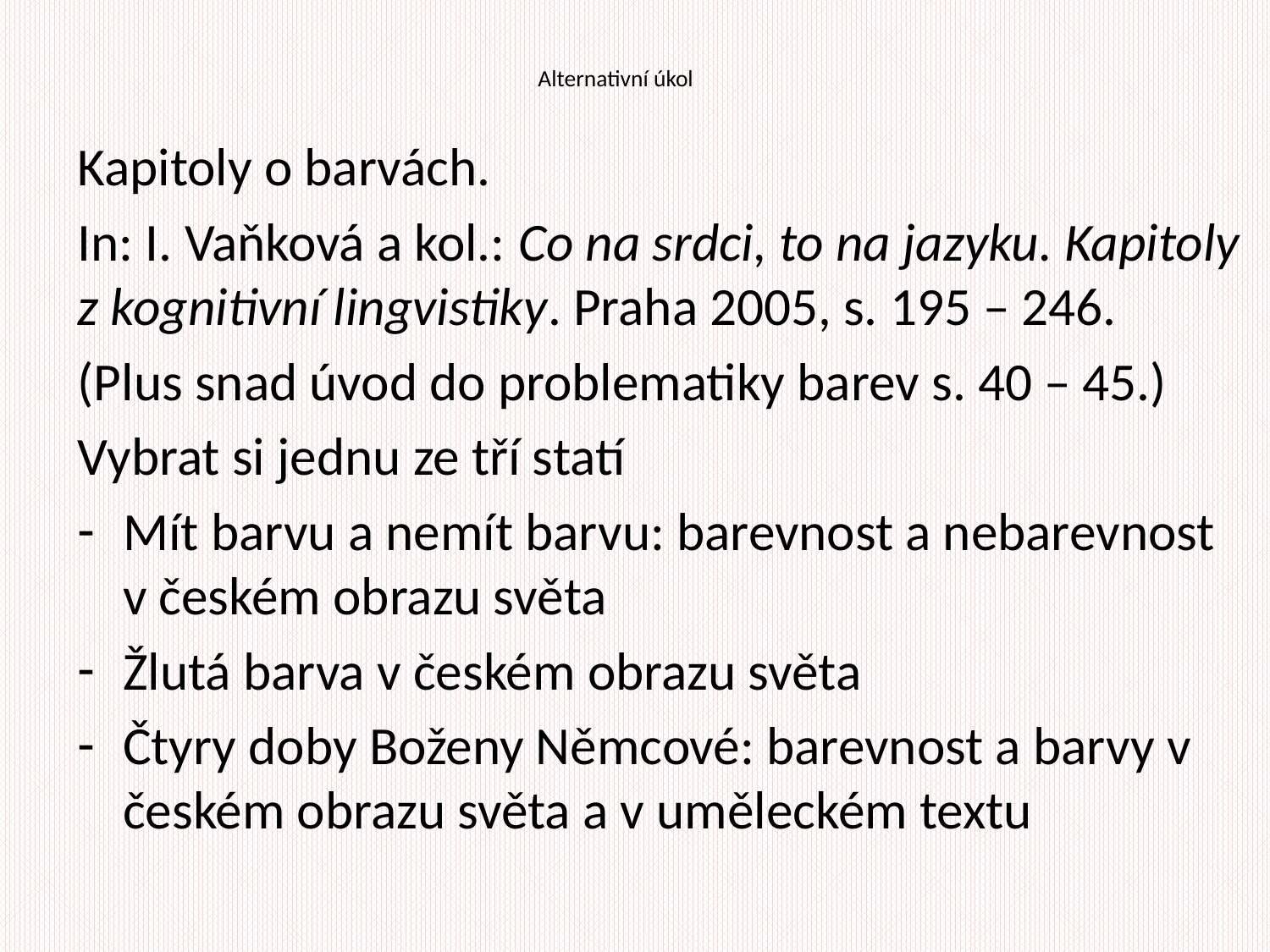

# Alternativní úkol
Kapitoly o barvách.
In: I. Vaňková a kol.: Co na srdci, to na jazyku. Kapitoly z kognitivní lingvistiky. Praha 2005, s. 195 – 246.
(Plus snad úvod do problematiky barev s. 40 – 45.)
Vybrat si jednu ze tří statí
Mít barvu a nemít barvu: barevnost a nebarevnost v českém obrazu světa
Žlutá barva v českém obrazu světa
Čtyry doby Boženy Němcové: barevnost a barvy v českém obrazu světa a v uměleckém textu